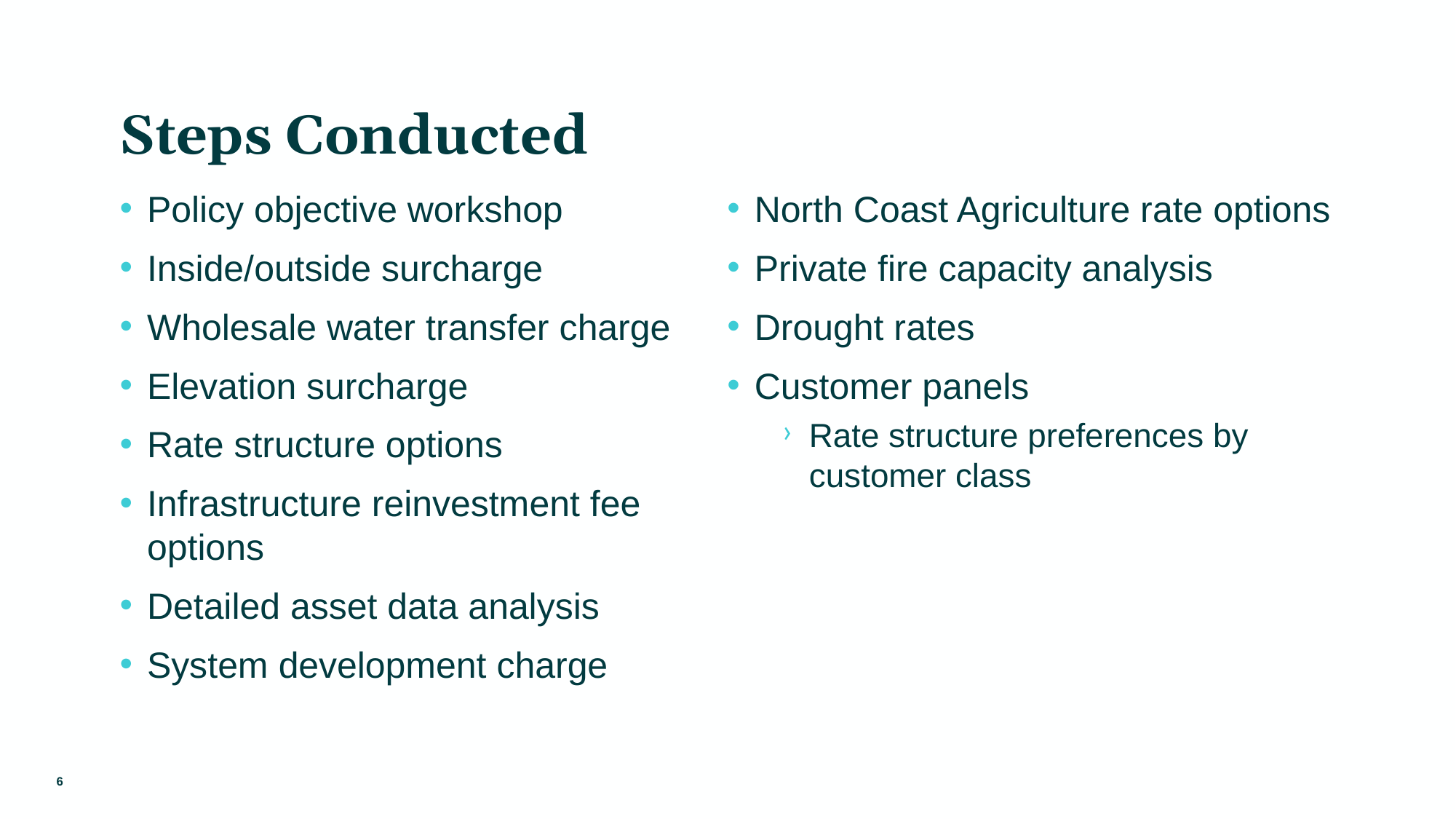

# Steps Conducted
Policy objective workshop
Inside/outside surcharge
Wholesale water transfer charge
Elevation surcharge
Rate structure options
Infrastructure reinvestment fee options
Detailed asset data analysis
System development charge
North Coast Agriculture rate options
Private fire capacity analysis
Drought rates
Customer panels
Rate structure preferences by customer class

6